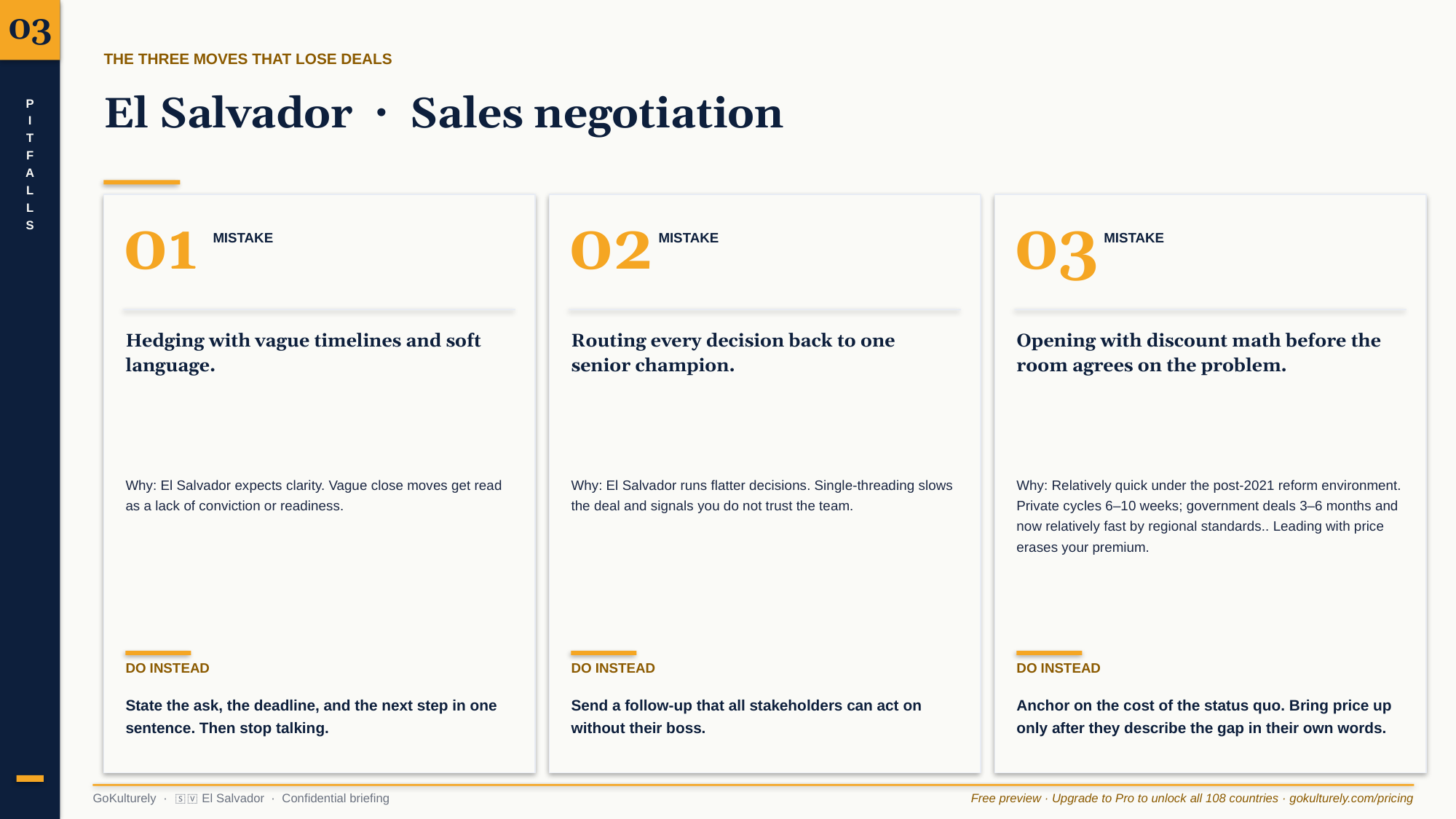

03
THE THREE MOVES THAT LOSE DEALS
El Salvador  ·  Sales negotiation
P
I
T
F
A
L
L
S

01
02
03
MISTAKE
MISTAKE
MISTAKE

Hedging with vague timelines and soft language.
Routing every decision back to one senior champion.
Opening with discount math before the room agrees on the problem.
Why: El Salvador expects clarity. Vague close moves get read as a lack of conviction or readiness.
Why: El Salvador runs flatter decisions. Single-threading slows the deal and signals you do not trust the team.
Why: Relatively quick under the post-2021 reform environment. Private cycles 6–10 weeks; government deals 3–6 months and now relatively fast by regional standards.. Leading with price erases your premium.

DO INSTEAD
DO INSTEAD
DO INSTEAD
State the ask, the deadline, and the next step in one sentence. Then stop talking.
Send a follow-up that all stakeholders can act on without their boss.
Anchor on the cost of the status quo. Bring price up only after they describe the gap in their own words.

GoKulturely  ·  🇸🇻 El Salvador  ·  Confidential briefing
Free preview · Upgrade to Pro to unlock all 108 countries · gokulturely.com/pricing